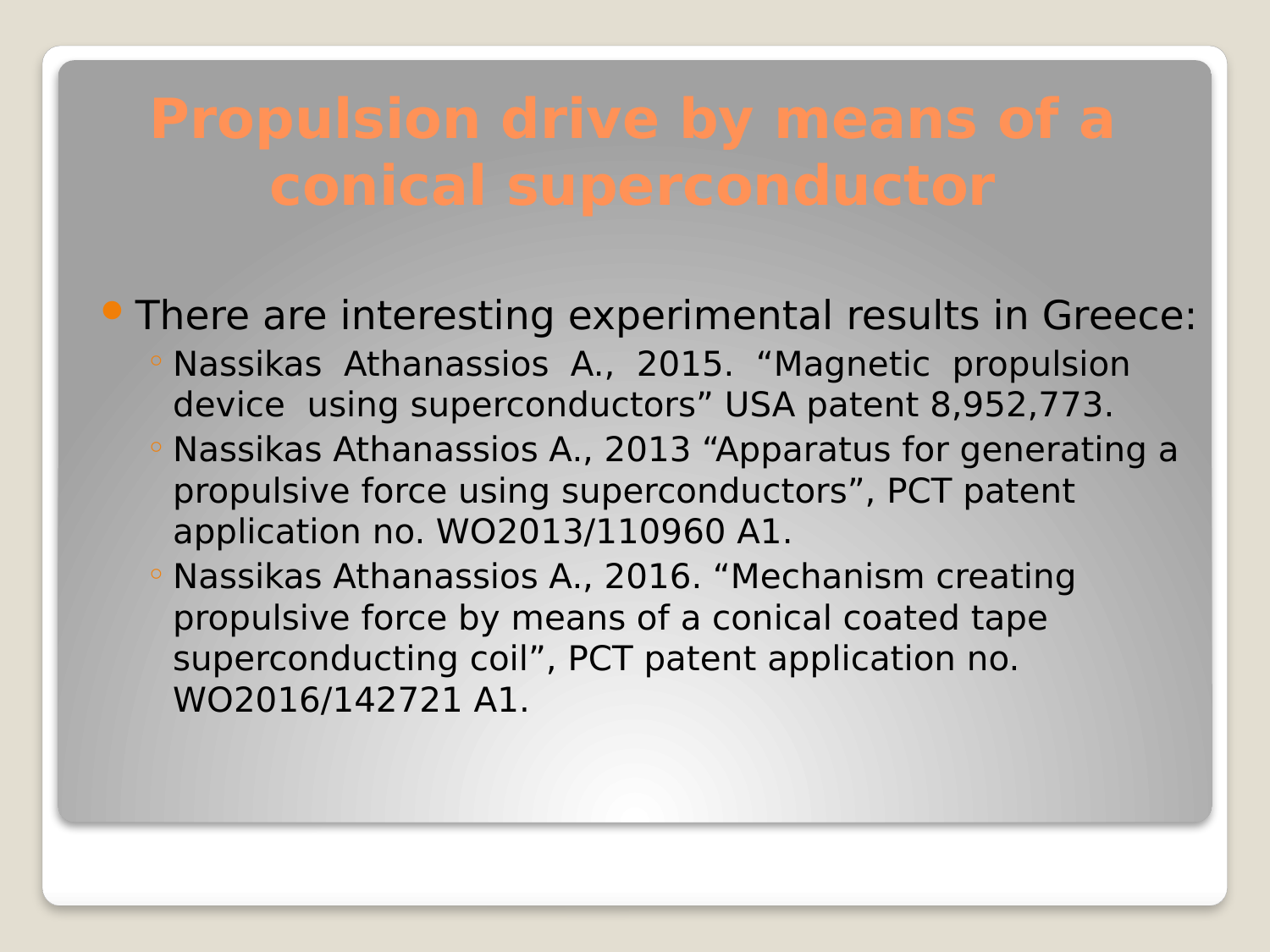

# Propulsion drive by means of a conical superconductor

There are interesting experimental results in Greece:
Nassikas  Athanassios  A.,  2015.  “Magnetic  propulsion  device  using superconductors” USA patent 8,952,773.
Nassikas Athanassios A., 2013 “Apparatus for generating a propulsive force using superconductors”, PCT patent application no. WO2013/110960 A1.
Nassikas Athanassios A., 2016. “Mechanism creating propulsive force by means of a conical coated tape superconducting coil”, PCT patent application no. WO2016/142721 A1.